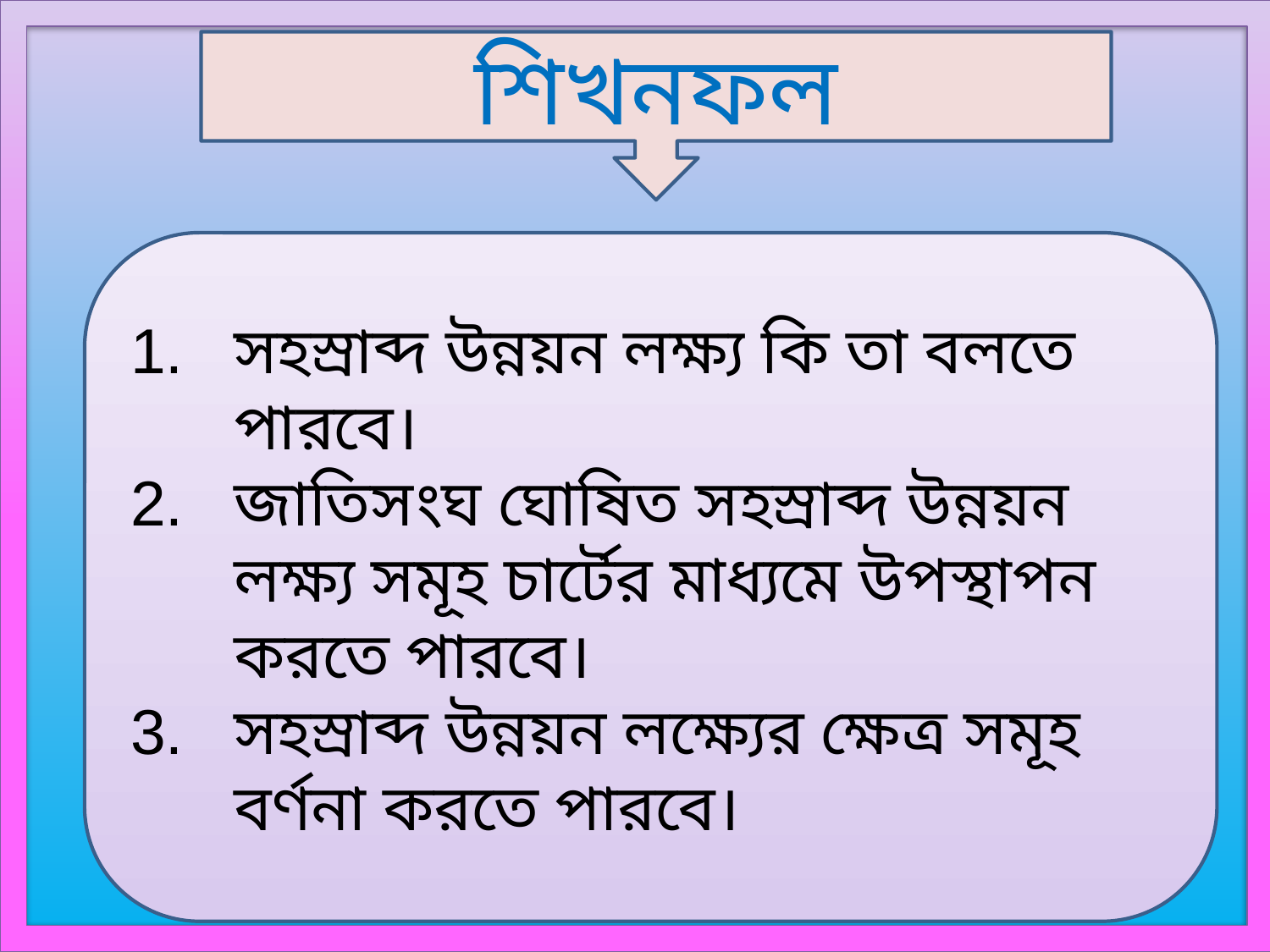

শিখনফল
সহস্রাব্দ উন্নয়ন লক্ষ্য কি তা বলতে পারবে।
জাতিসংঘ ঘোষিত সহস্রাব্দ উন্নয়ন লক্ষ্য সমূহ চার্টের মাধ্যমে উপস্থাপন করতে পারবে।
সহস্রাব্দ উন্নয়ন লক্ষ্যের ক্ষেত্র সমূহ বর্ণনা করতে পারবে।